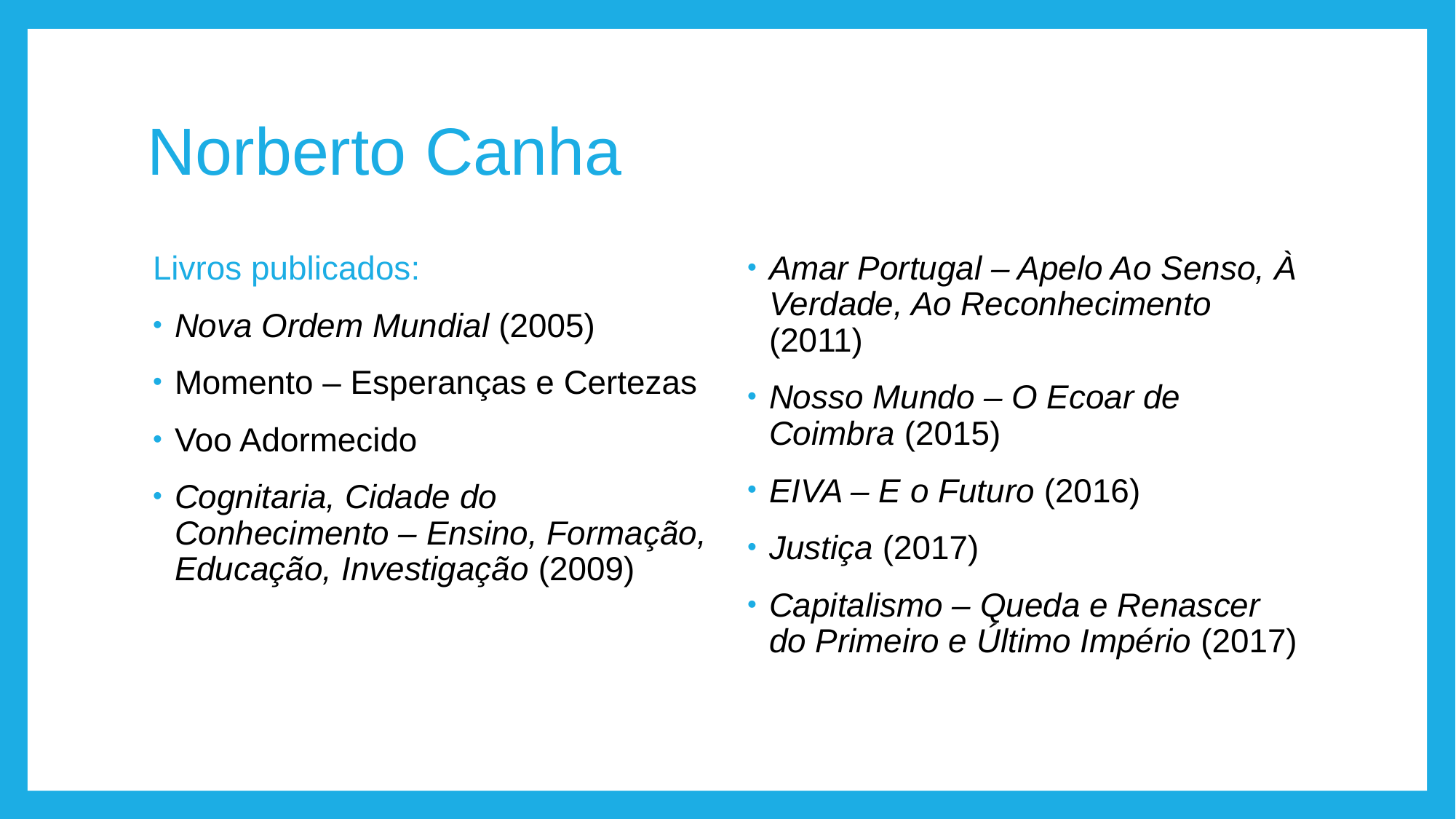

# Norberto Canha
Livros publicados:
Nova Ordem Mundial (2005)
Momento – Esperanças e Certezas
Voo Adormecido
Cognitaria, Cidade do Conhecimento – Ensino, Formação, Educação, Investigação (2009)
Amar Portugal – Apelo Ao Senso, À Verdade, Ao Reconhecimento (2011)
Nosso Mundo – O Ecoar de Coimbra (2015)
EIVA – E o Futuro (2016)
Justiça (2017)
Capitalismo – Queda e Renascer do Primeiro e Último Império (2017)